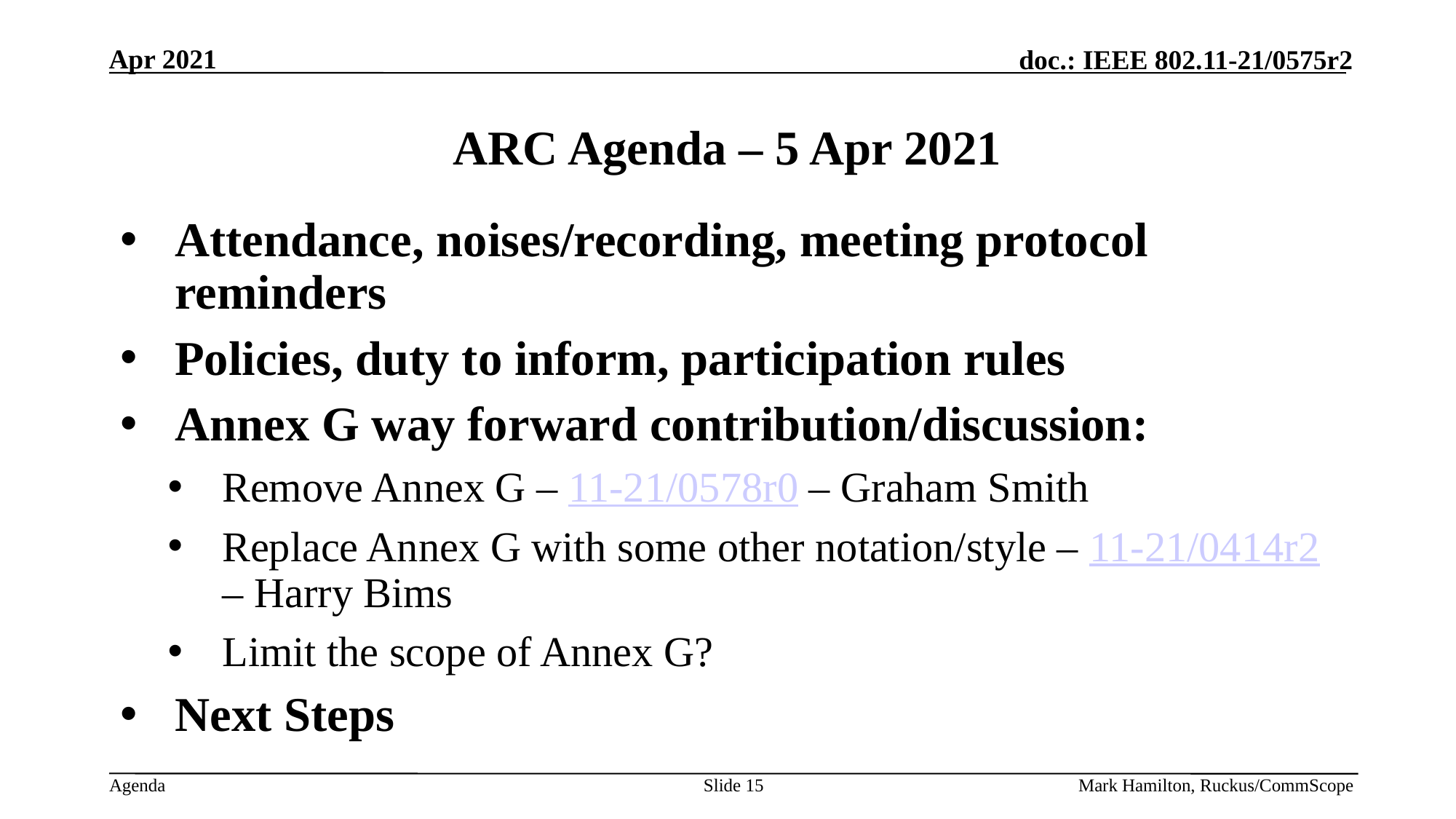

# ARC Agenda – 5 Apr 2021
Attendance, noises/recording, meeting protocol reminders
Policies, duty to inform, participation rules
Annex G way forward contribution/discussion:
Remove Annex G – 11-21/0578r0 – Graham Smith
Replace Annex G with some other notation/style – 11-21/0414r2 – Harry Bims
Limit the scope of Annex G?
Next Steps
Slide 15